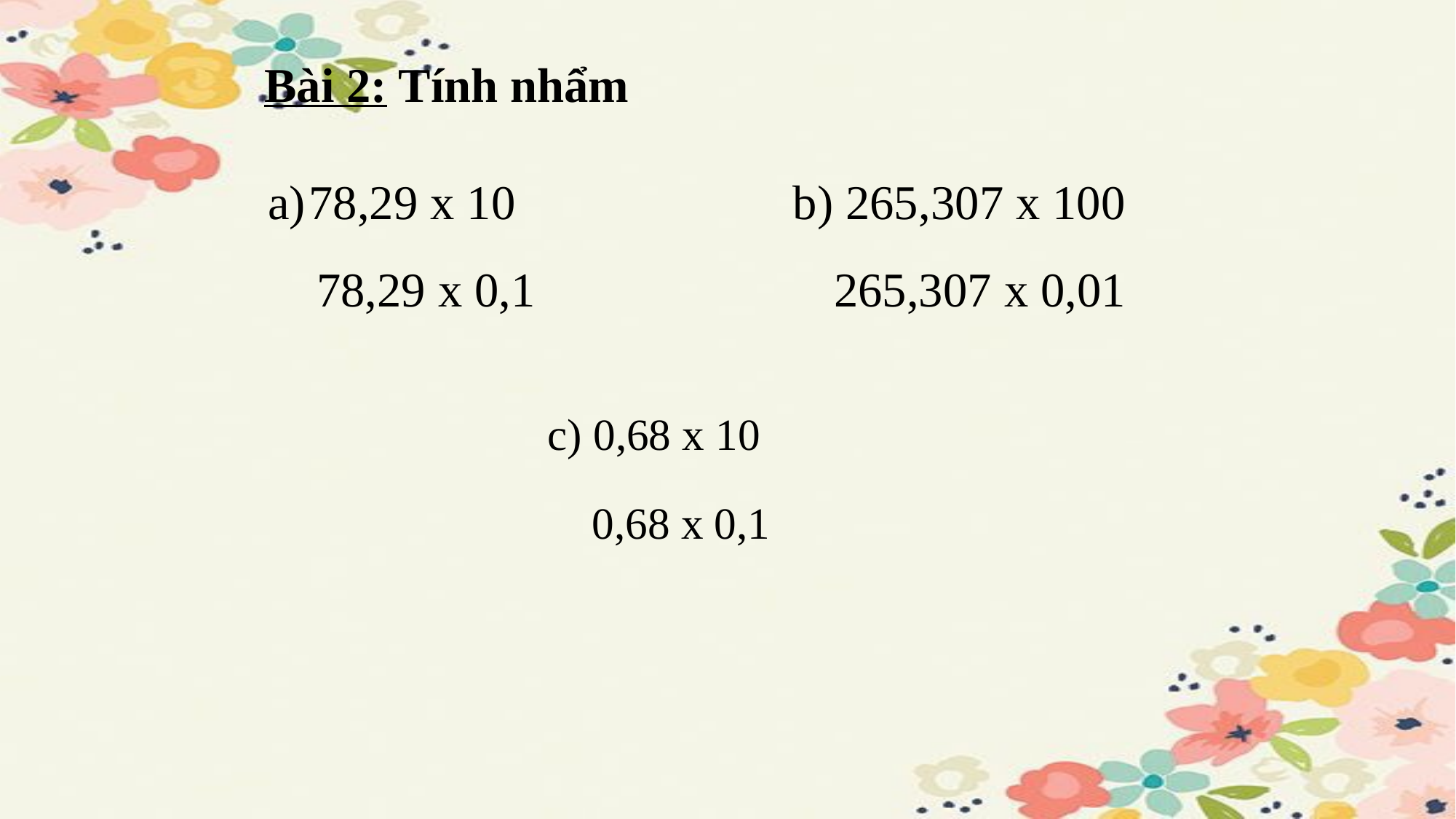

Bài 2: Tính nhẩm
78,29 x 10
    78,29 x 0,1
b) 265,307 x 100   265,307 x 0,01
c) 0,68 x 10
    0,68 x 0,1